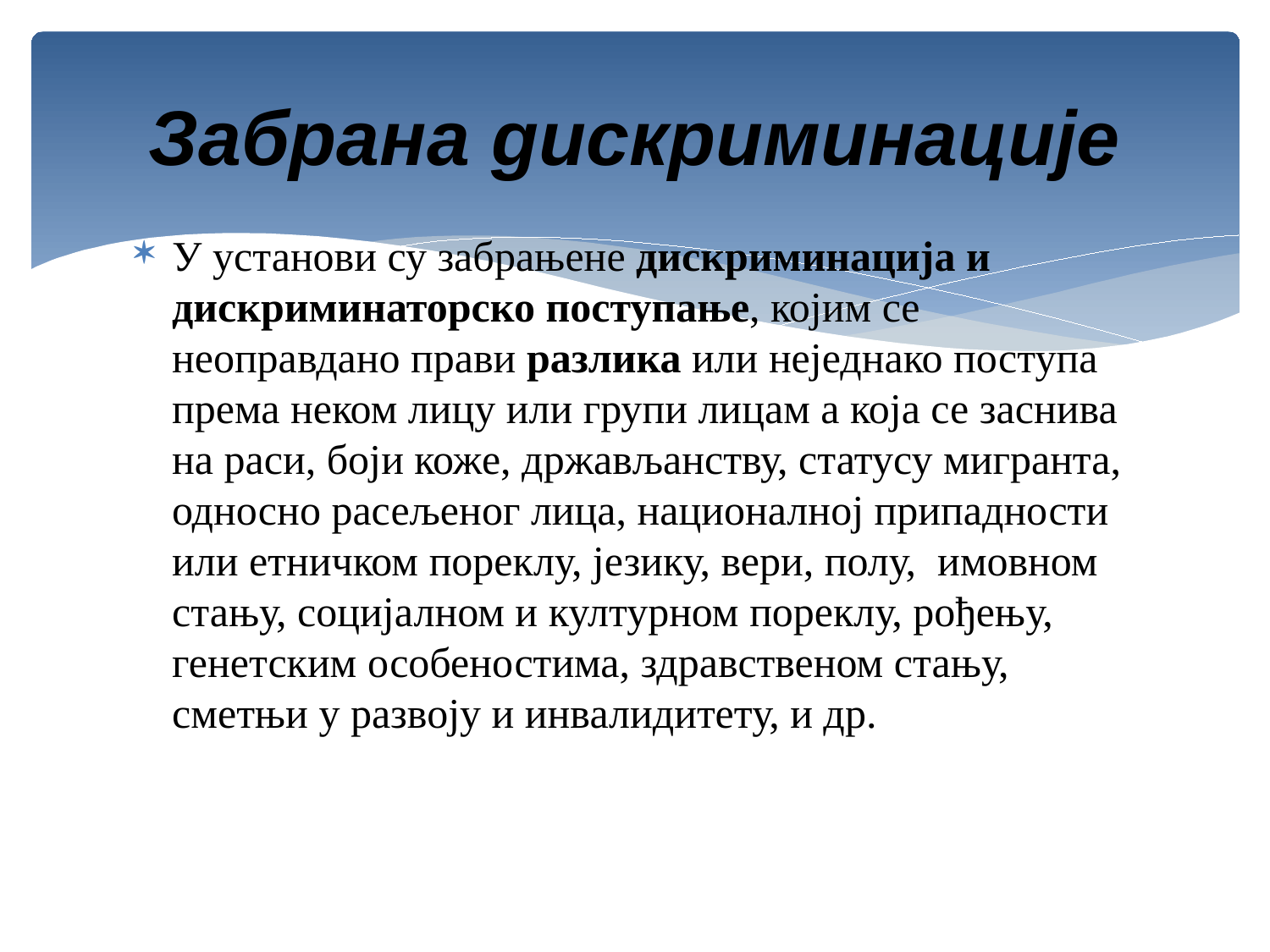

# Забрана дискриминације
У установи су забрањене дискриминација и дискриминаторско поступање, којим се неоправдано прави разлика или неједнако поступа према неком лицу или групи лицам а која се заснива на раси, боји коже, држављанству, статусу мигранта, односно расељеног лица, националној припадности или етничком пореклу, језику, вери, полу,  имовном стању, социјалном и културном пореклу, рођењу, генетским особеностима, здравственом стању, сметњи у развоју и инвалидитету, и др.